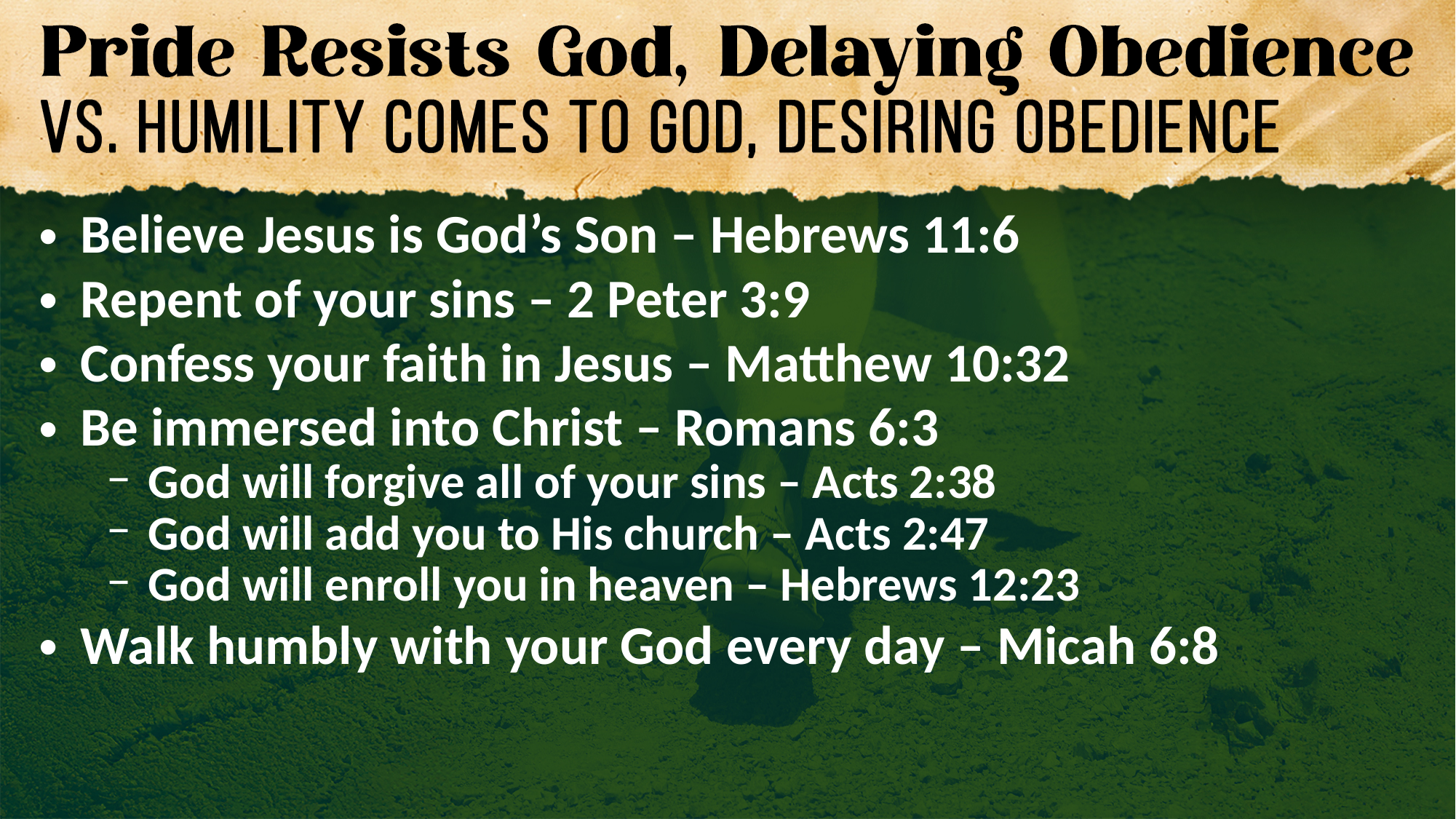

Believe Jesus is God’s Son – Hebrews 11:6
Repent of your sins – 2 Peter 3:9
Confess your faith in Jesus – Matthew 10:32
Be immersed into Christ – Romans 6:3
God will forgive all of your sins – Acts 2:38
God will add you to His church – Acts 2:47
God will enroll you in heaven – Hebrews 12:23
Walk humbly with your God every day – Micah 6:8